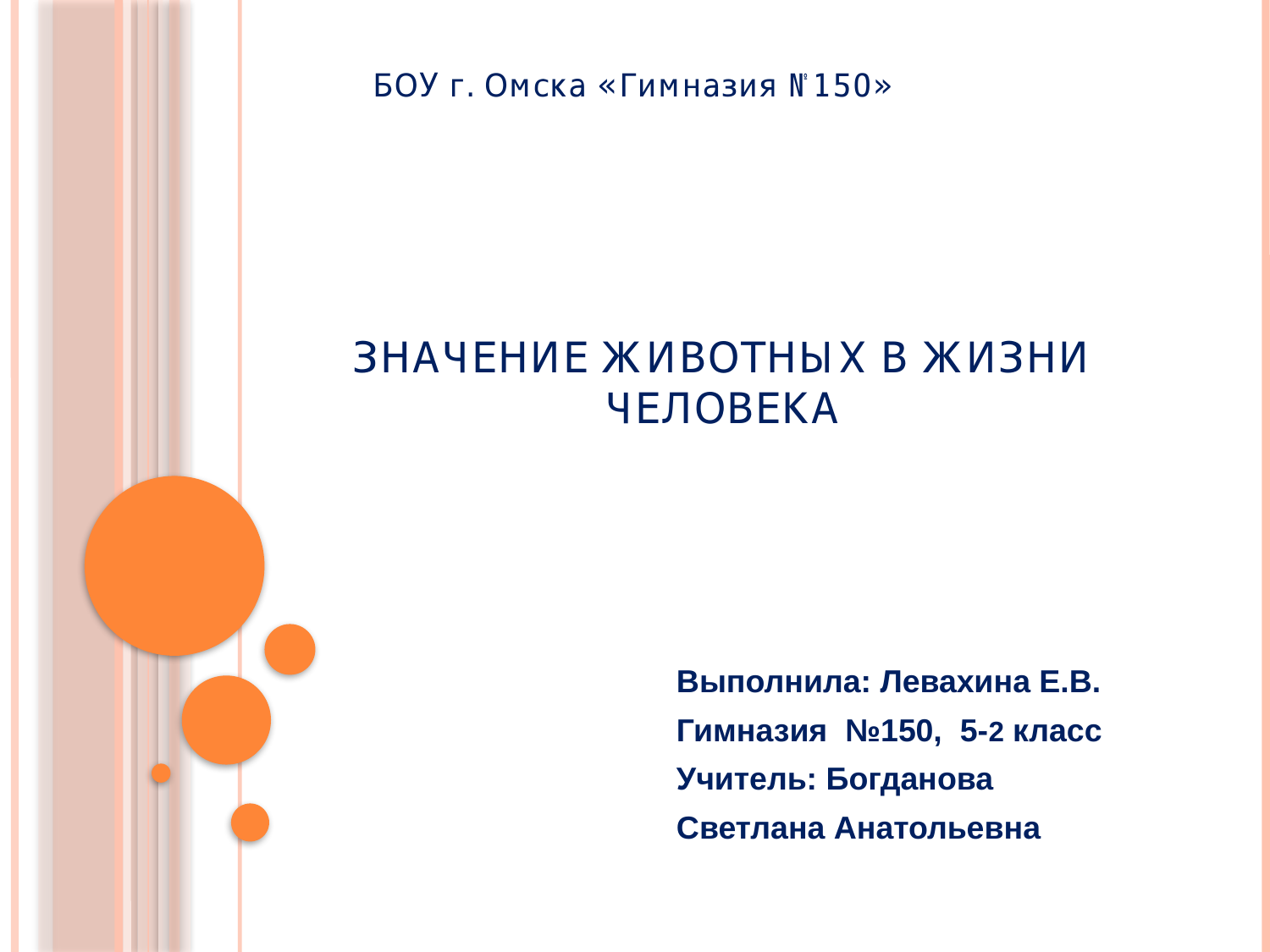

БОУ г. Омска «Гимназия №150»
# Значение животных в жизни человека

 Выполнила: Левахина Е.В.
 Гимназия  №150,  5-2 класс
 Учитель: Богданова
 Светлана Анатольевна